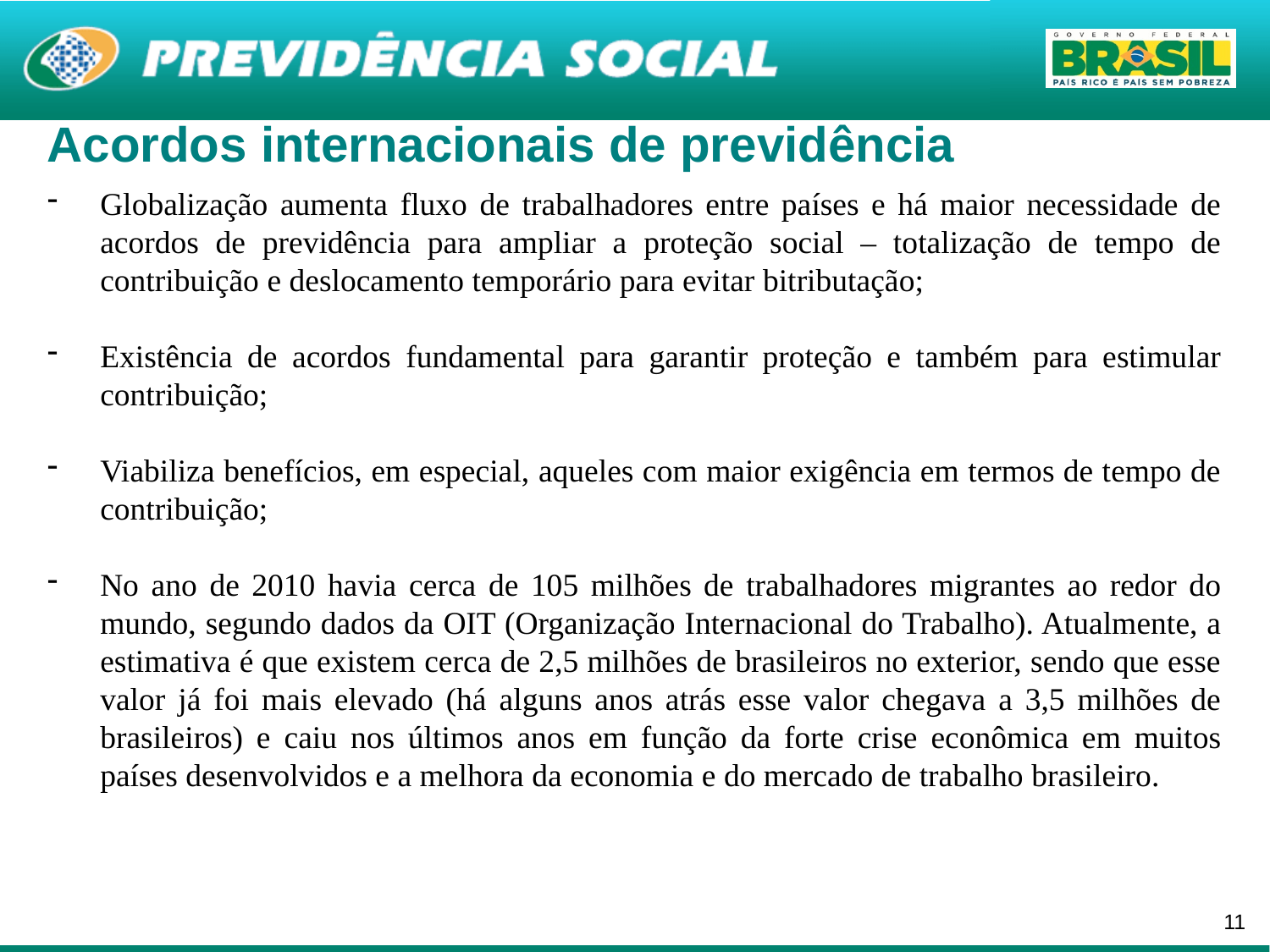

Acordos internacionais de previdência
Globalização aumenta fluxo de trabalhadores entre países e há maior necessidade de acordos de previdência para ampliar a proteção social – totalização de tempo de contribuição e deslocamento temporário para evitar bitributação;

Existência de acordos fundamental para garantir proteção e também para estimular contribuição;

Viabiliza benefícios, em especial, aqueles com maior exigência em termos de tempo de contribuição;

No ano de 2010 havia cerca de 105 milhões de trabalhadores migrantes ao redor do mundo, segundo dados da OIT (Organização Internacional do Trabalho). Atualmente, a estimativa é que existem cerca de 2,5 milhões de brasileiros no exterior, sendo que esse valor já foi mais elevado (há alguns anos atrás esse valor chegava a 3,5 milhões de brasileiros) e caiu nos últimos anos em função da forte crise econômica em muitos países desenvolvidos e a melhora da economia e do mercado de trabalho brasileiro.